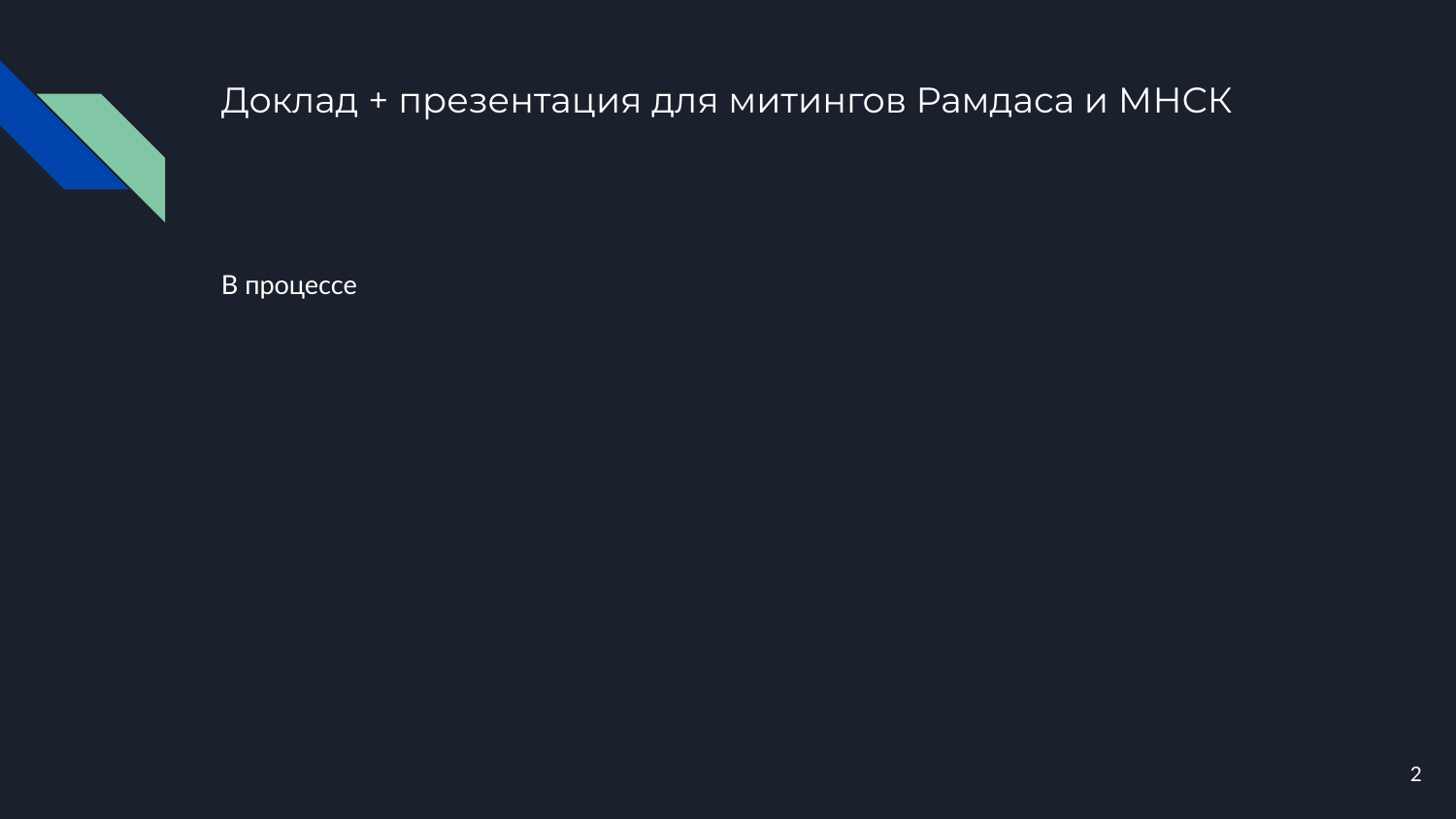

# Доклад + презентация для митингов Рамдаса и МНСК
В процессе
2